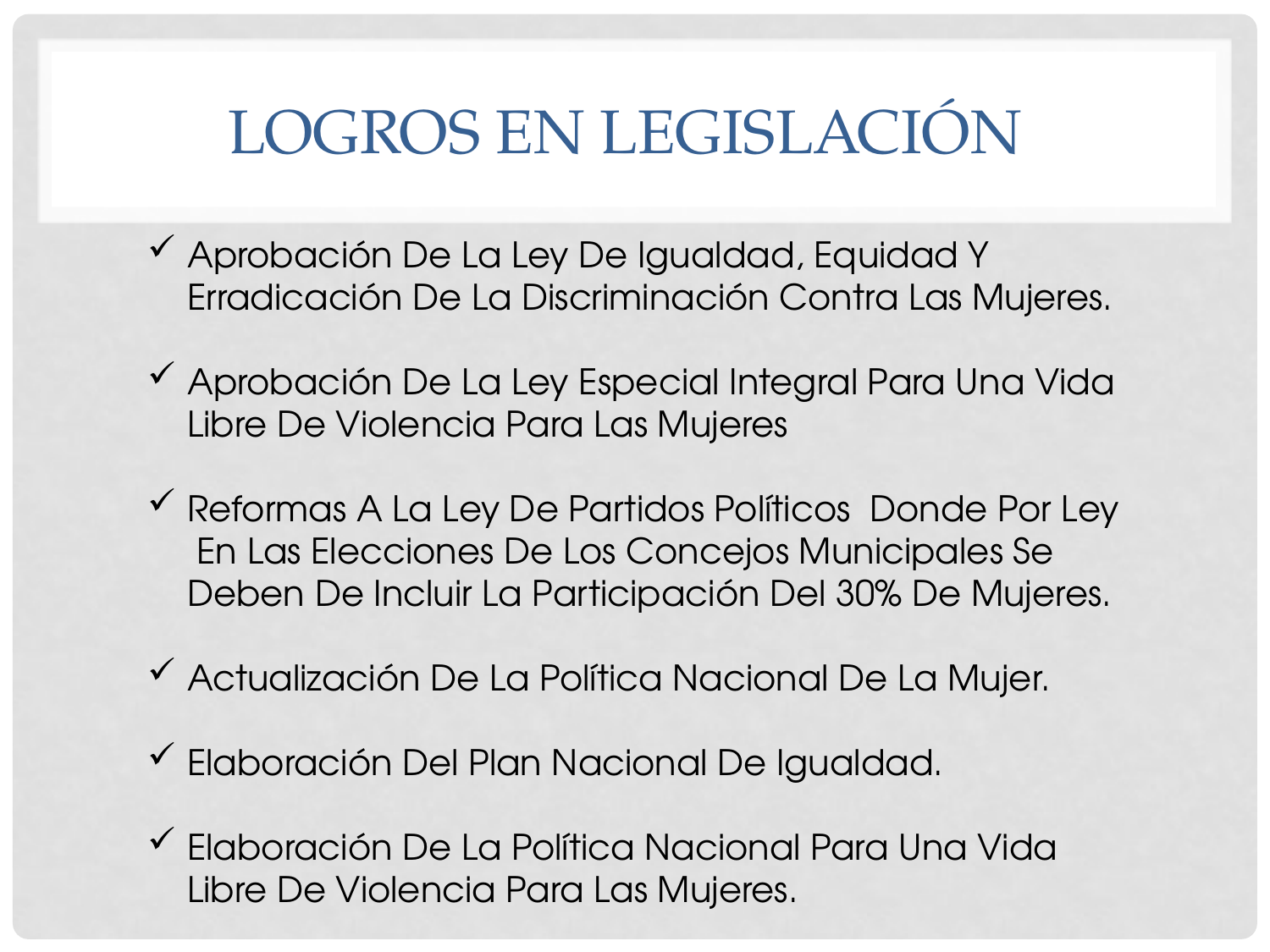

# Logros en legislación
Aprobación De La Ley De Igualdad, Equidad Y Erradicación De La Discriminación Contra Las Mujeres.

Aprobación De La Ley Especial Integral Para Una Vida Libre De Violencia Para Las Mujeres

Reformas A La Ley De Partidos Políticos  Donde Por Ley  En Las Elecciones De Los Concejos Municipales Se Deben De Incluir La Participación Del 30% De Mujeres.

Actualización De La Política Nacional De La Mujer.

Elaboración Del Plan Nacional De Igualdad.

Elaboración De La Política Nacional Para Una Vida Libre De Violencia Para Las Mujeres.